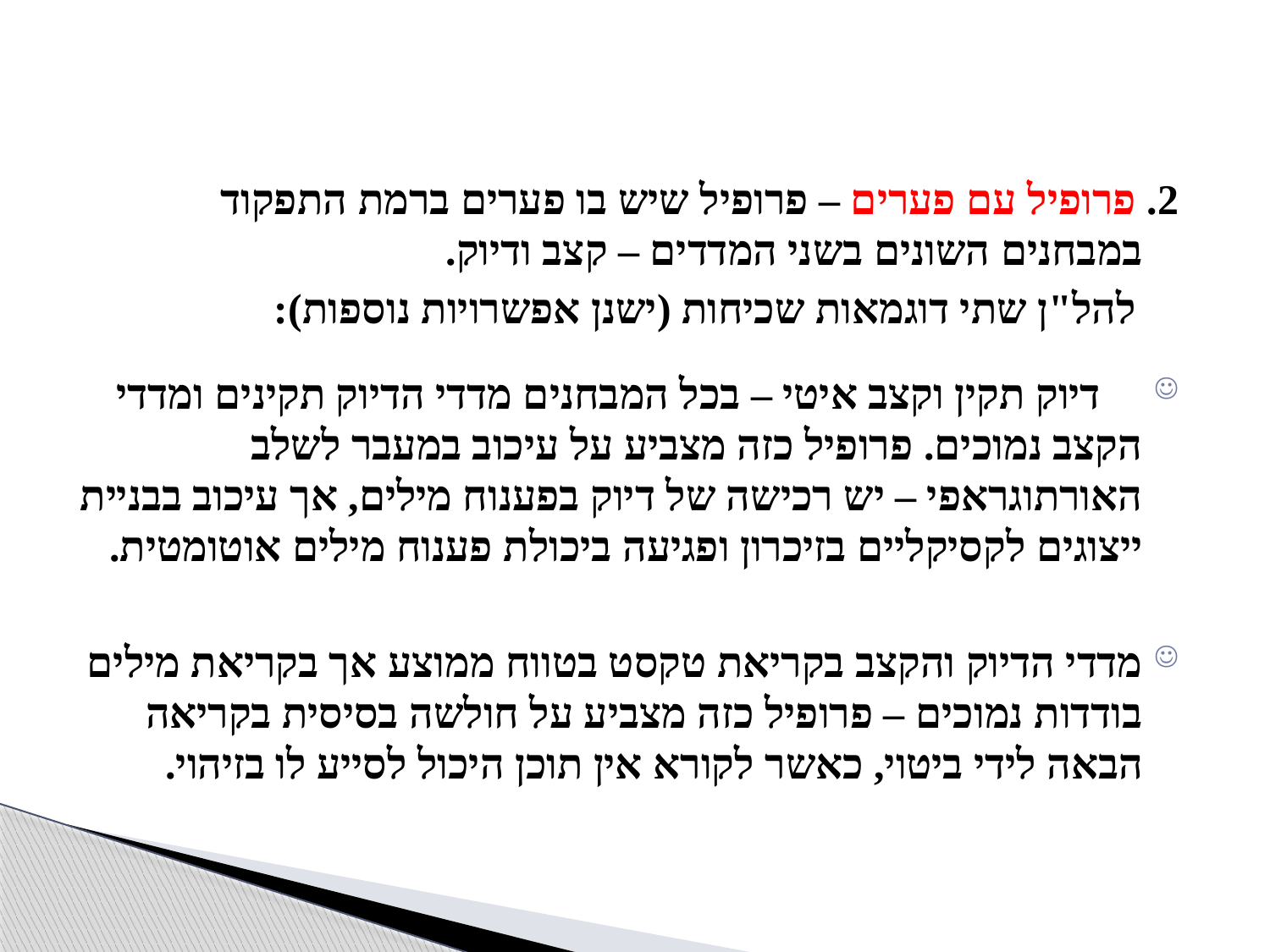

2. פרופיל עם פערים – פרופיל שיש בו פערים ברמת התפקוד במבחנים השונים בשני המדדים – קצב ודיוק.
    להל"ן שתי דוגמאות שכיחות (ישנן אפשרויות נוספות):

    דיוק תקין וקצב איטי – בכל המבחנים מדדי הדיוק תקינים ומדדי הקצב נמוכים. פרופיל כזה מצביע על עיכוב במעבר לשלב האורתוגראפי – יש רכישה של דיוק בפענוח מילים, אך עיכוב בבניית ייצוגים לקסיקליים בזיכרון ופגיעה ביכולת פענוח מילים אוטומטית.

מדדי הדיוק והקצב בקריאת טקסט בטווח ממוצע אך בקריאת מילים בודדות נמוכים – פרופיל כזה מצביע על חולשה בסיסית בקריאה הבאה לידי ביטוי, כאשר לקורא אין תוכן היכול לסייע לו בזיהוי.